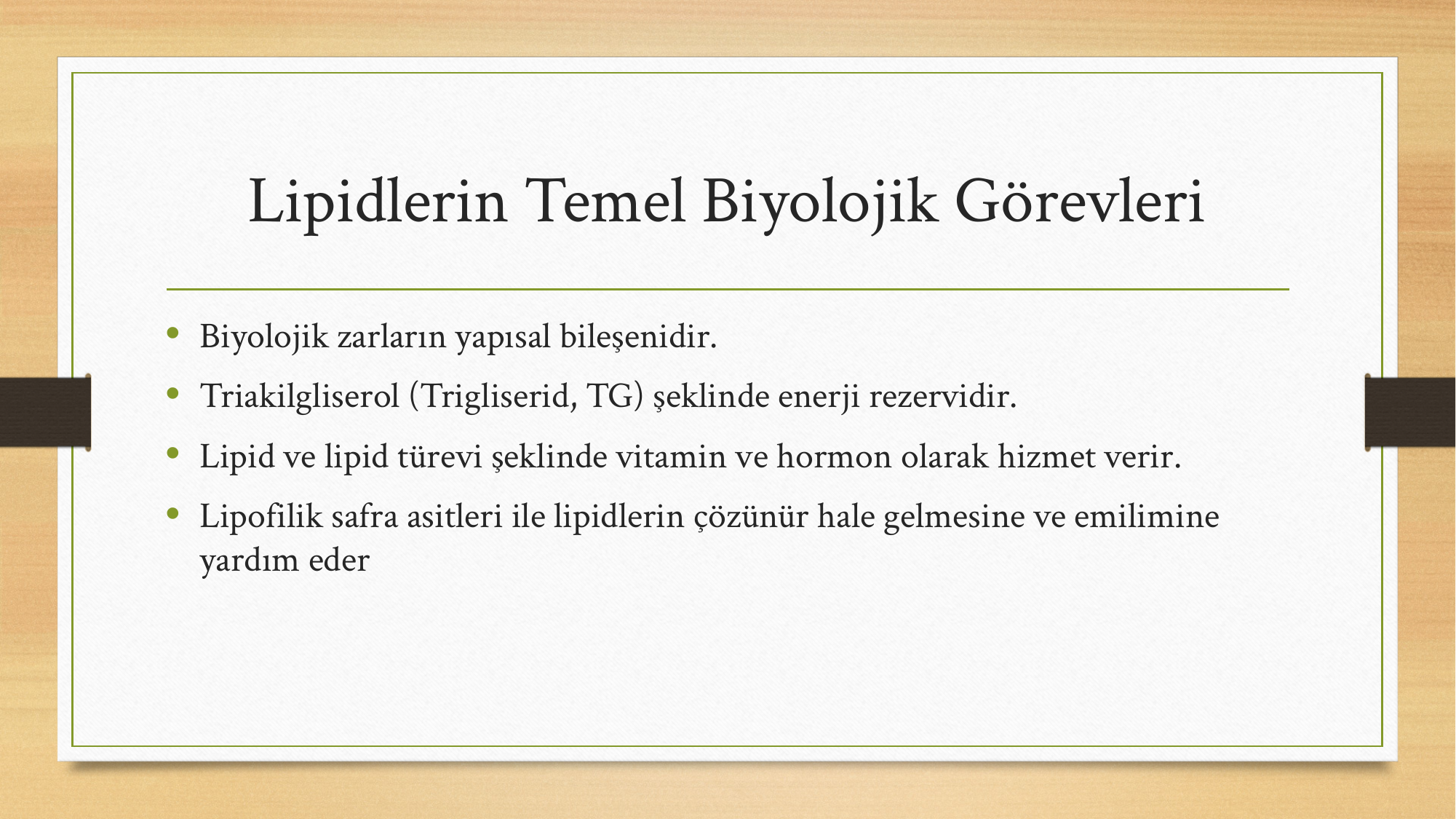

# Lipidlerin Temel Biyolojik Görevleri
Biyolojik zarların yapısal bileşenidir.
Triakilgliserol (Trigliserid, TG) şeklinde enerji rezervidir.
Lipid ve lipid türevi şeklinde vitamin ve hormon olarak hizmet verir.
Lipofilik safra asitleri ile lipidlerin çözünür hale gelmesine ve emilimine yardım eder